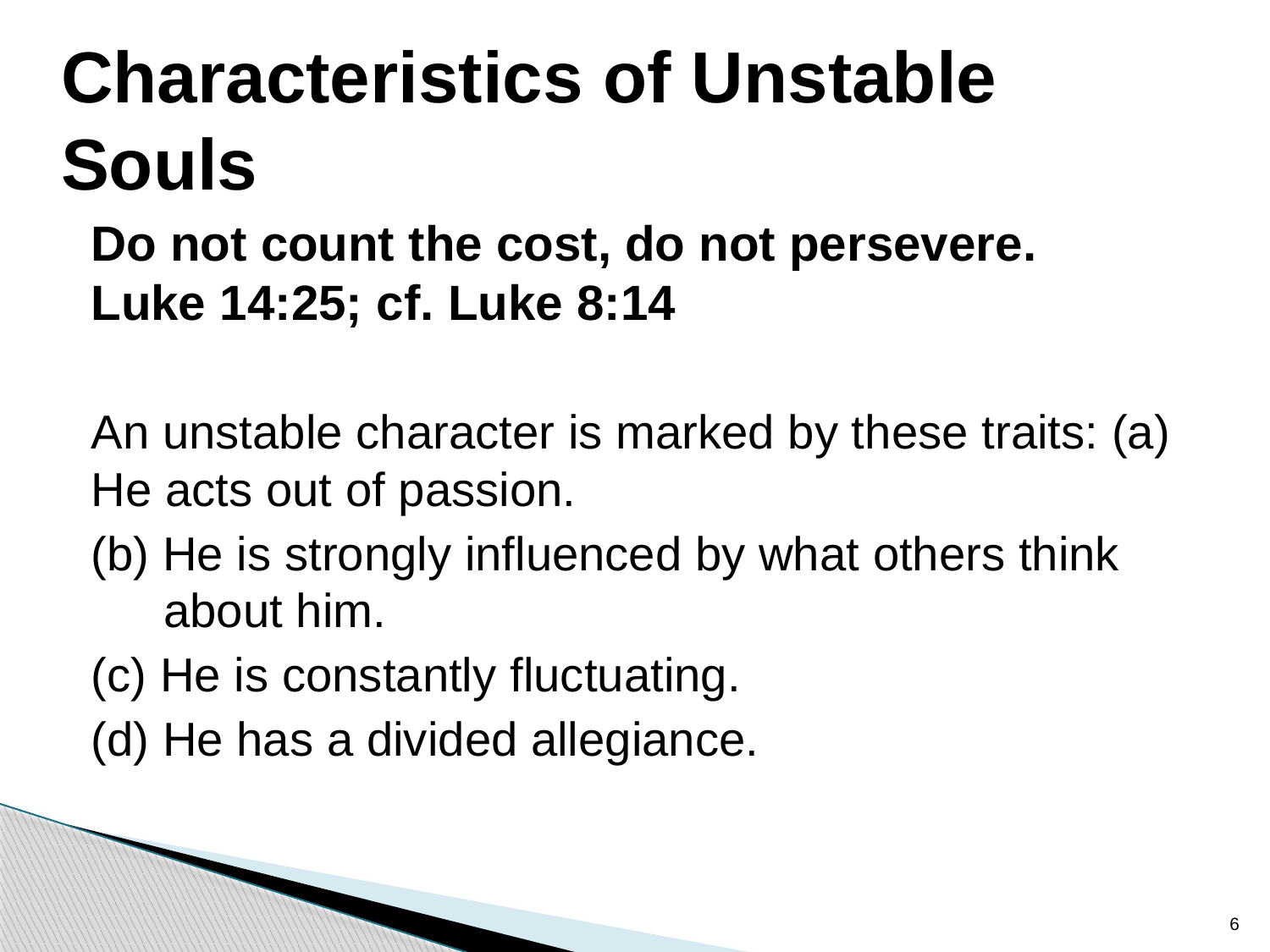

# Characteristics of Unstable Souls
Do not count the cost, do not persevere.
Luke 14:25; cf. Luke 8:14

An unstable character is marked by these traits: (a) He acts out of passion.
(b) He is strongly influenced by what others think about him.
(c) He is constantly fluctuating.
(d) He has a divided allegiance.
6